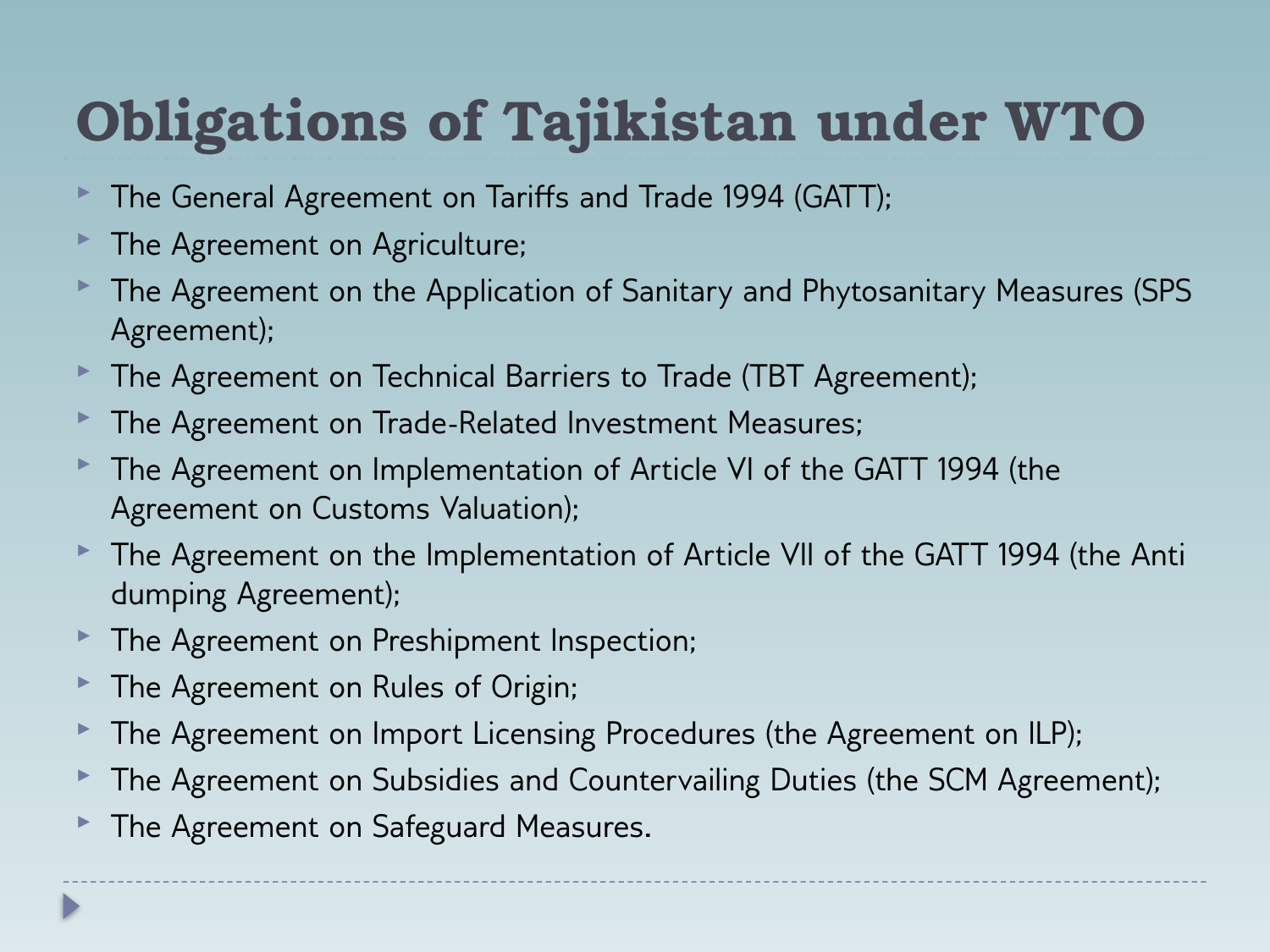

# Obligations of Tajikistan under WTO
The General Agreement on Tariffs and Trade 1994 (GATT);
The Agreement on Agriculture;
The Agreement on the Application of Sanitary and Phytosanitary Measures (SPS Agreement);
The Agreement on Technical Barriers to Trade (TBT Agreement);
The Agreement on Trade-Related Investment Measures;
The Agreement on Implementation of Article VI of the GATT 1994 (the Agreement on Customs Valuation);
The Agreement on the Implementation of Article VII of the GATT 1994 (the Anti­dumping Agreement);
The Agreement on Preshipment Inspection;
The Agreement on Rules of Origin;
The Agreement on Import Licensing Procedures (the Agreement on ILP);
The Agreement on Subsidies and Countervailing Duties (the SCM Agreement);
The Agreement on Safeguard Measures.